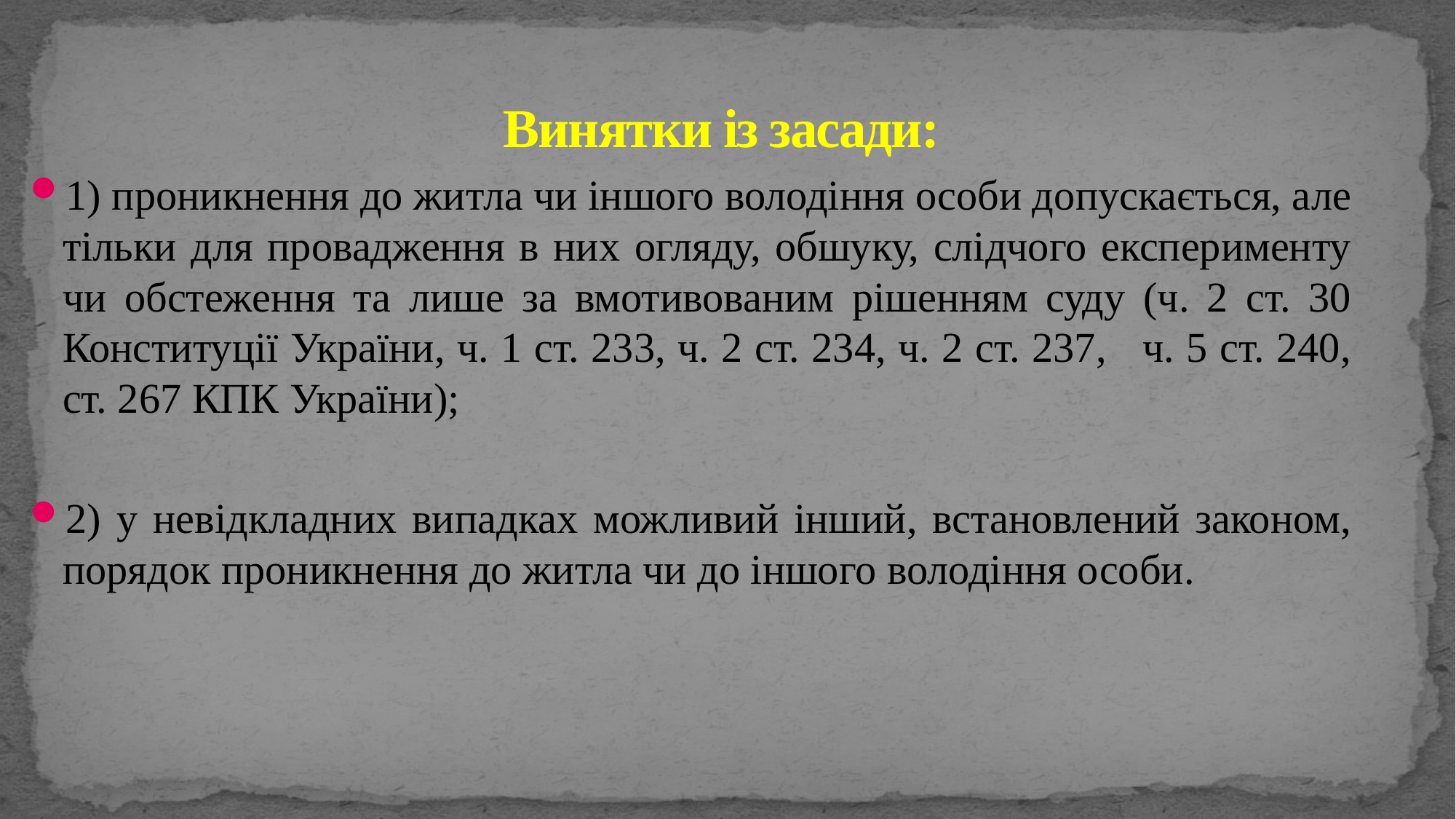

# Винятки із засади:
1) проникнення до житла чи іншого володіння особи допускається, але тільки для провадження в них огляду, обшуку, слідчого експерименту чи обстеження та лише за вмотивованим рішенням суду (ч. 2 ст. 30 Конституції України, ч. 1 ст. 233, ч. 2 ст. 234, ч. 2 ст. 237,   ч. 5 ст. 240, ст. 267 КПК України);

2) у невідкладних випадках можливий інший, встановлений законом, порядок проникнення до житла чи до іншого володіння особи.